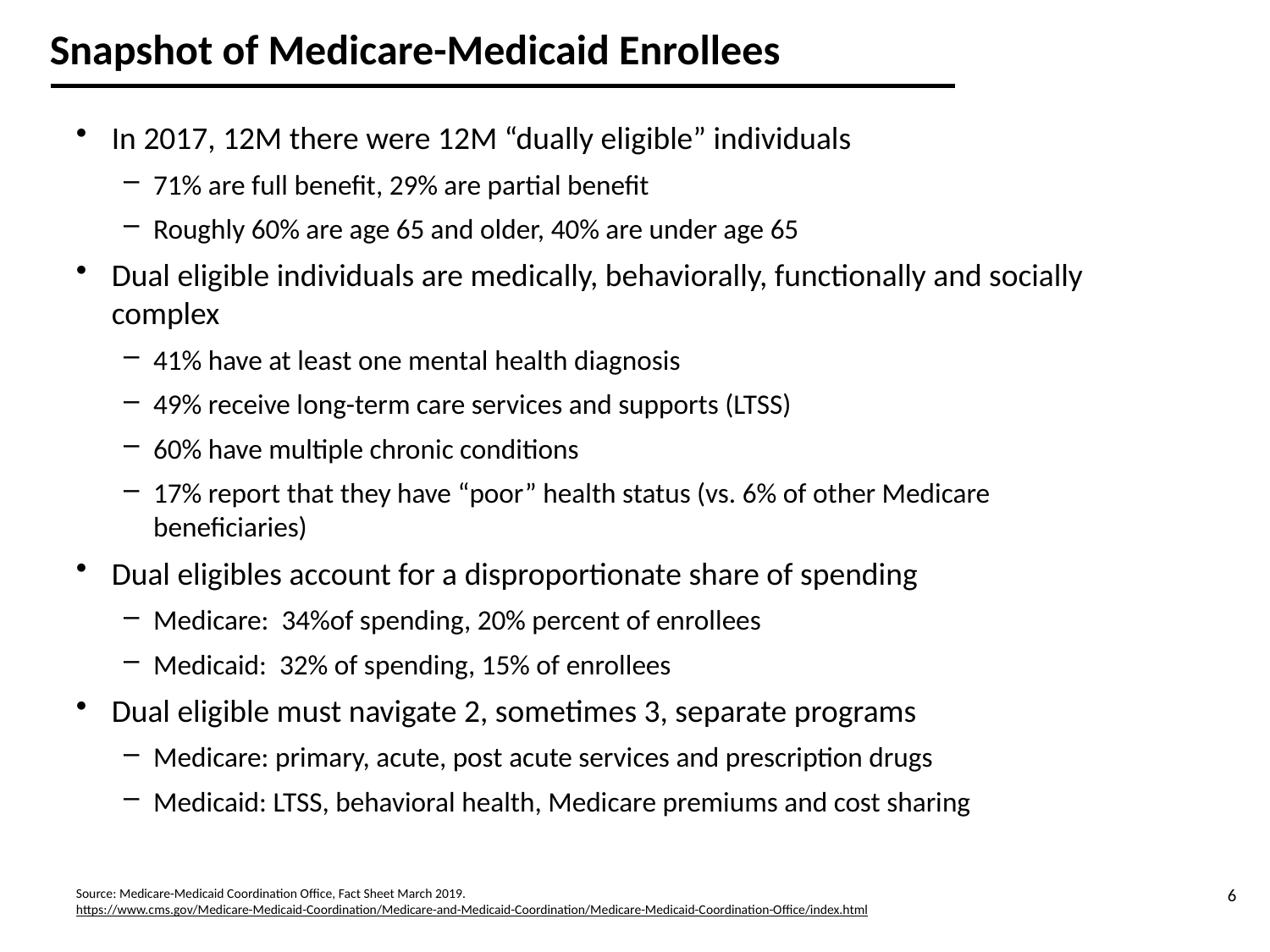

# Snapshot of Medicare-Medicaid Enrollees
In 2017, 12M there were 12M “dually eligible” individuals
71% are full benefit, 29% are partial benefit
Roughly 60% are age 65 and older, 40% are under age 65
Dual eligible individuals are medically, behaviorally, functionally and socially complex
41% have at least one mental health diagnosis
49% receive long-term care services and supports (LTSS)
60% have multiple chronic conditions
17% report that they have “poor” health status (vs. 6% of other Medicare beneficiaries)
Dual eligibles account for a disproportionate share of spending
Medicare:  34%of spending, 20% percent of enrollees
Medicaid:  32% of spending, 15% of enrollees
Dual eligible must navigate 2, sometimes 3, separate programs
Medicare: primary, acute, post acute services and prescription drugs
Medicaid: LTSS, behavioral health, Medicare premiums and cost sharing
6
Source: Medicare-Medicaid Coordination Office, Fact Sheet March 2019. https://www.cms.gov/Medicare-Medicaid-Coordination/Medicare-and-Medicaid-Coordination/Medicare-Medicaid-Coordination-Office/index.html